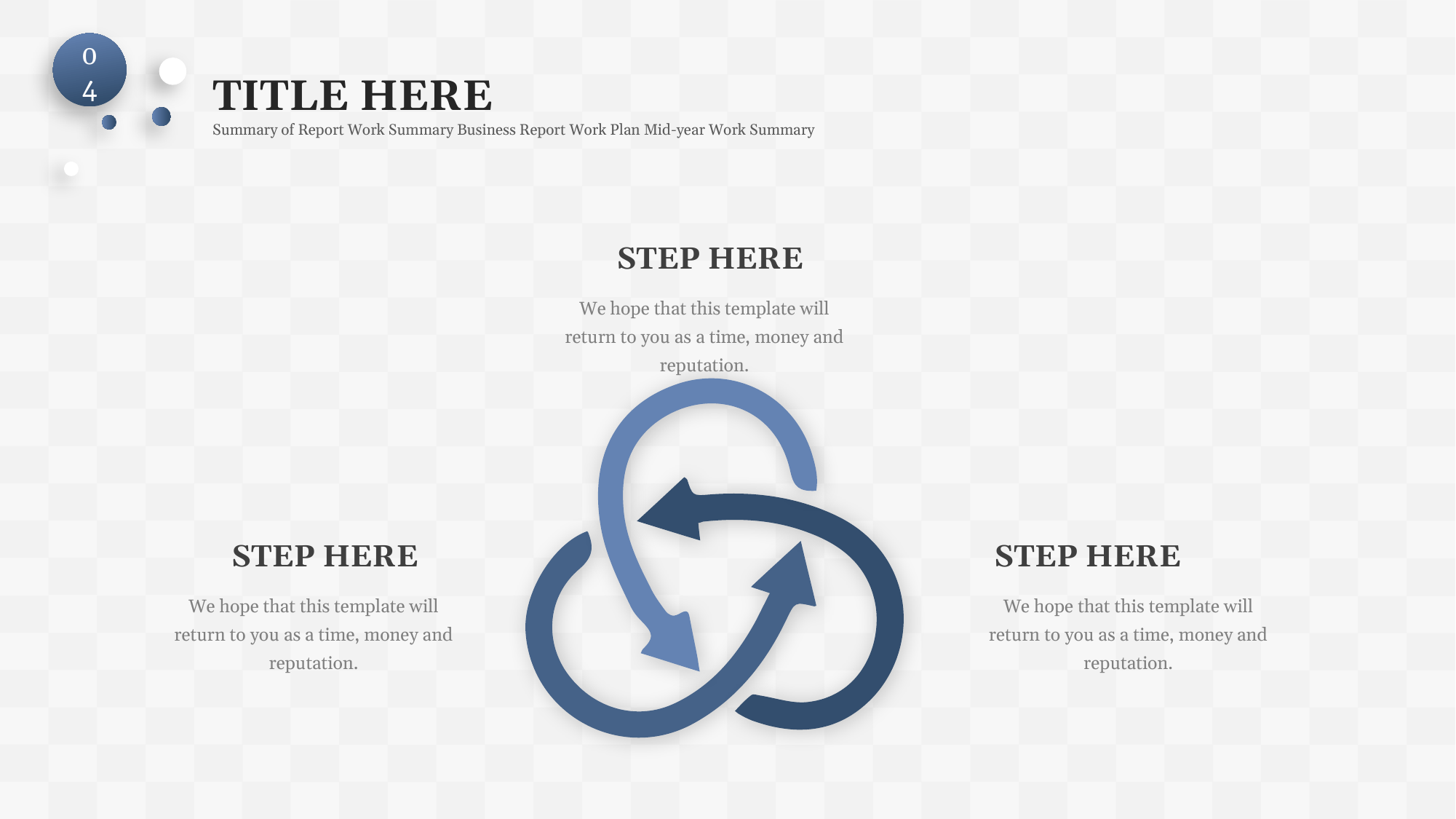

04

TITLE HERE

Summary of Report Work Summary Business Report Work Plan Mid-year Work Summary

STEP HERE
We hope that this template will return to you as a time, money and reputation.

STEP HERE
We hope that this template will return to you as a time, money and reputation.

STEP HERE
We hope that this template will return to you as a time, money and reputation.